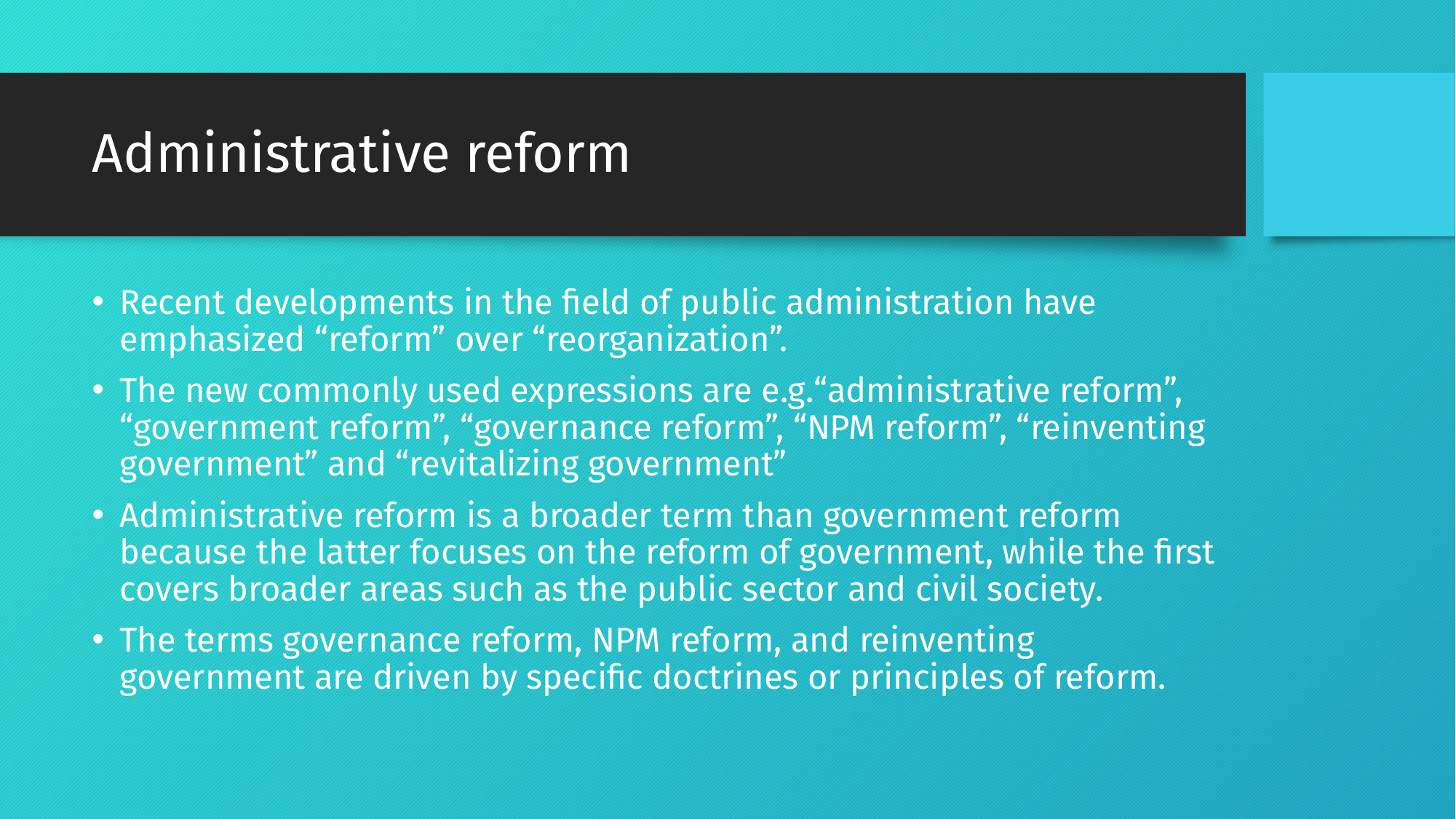

# Administrative reform
Recent developments in the field of public administration have emphasized “reform” over “reorganization”.
The new commonly used expressions are e.g.“administrative reform”, “government reform”, “governance reform”, “NPM reform”, “reinventing government” and “revitalizing government”
Administrative reform is a broader term than government reform because the latter focuses on the reform of government, while the first covers broader areas such as the public sector and civil society.
The terms governance reform, NPM reform, and reinventing government are driven by specific doctrines or principles of reform.